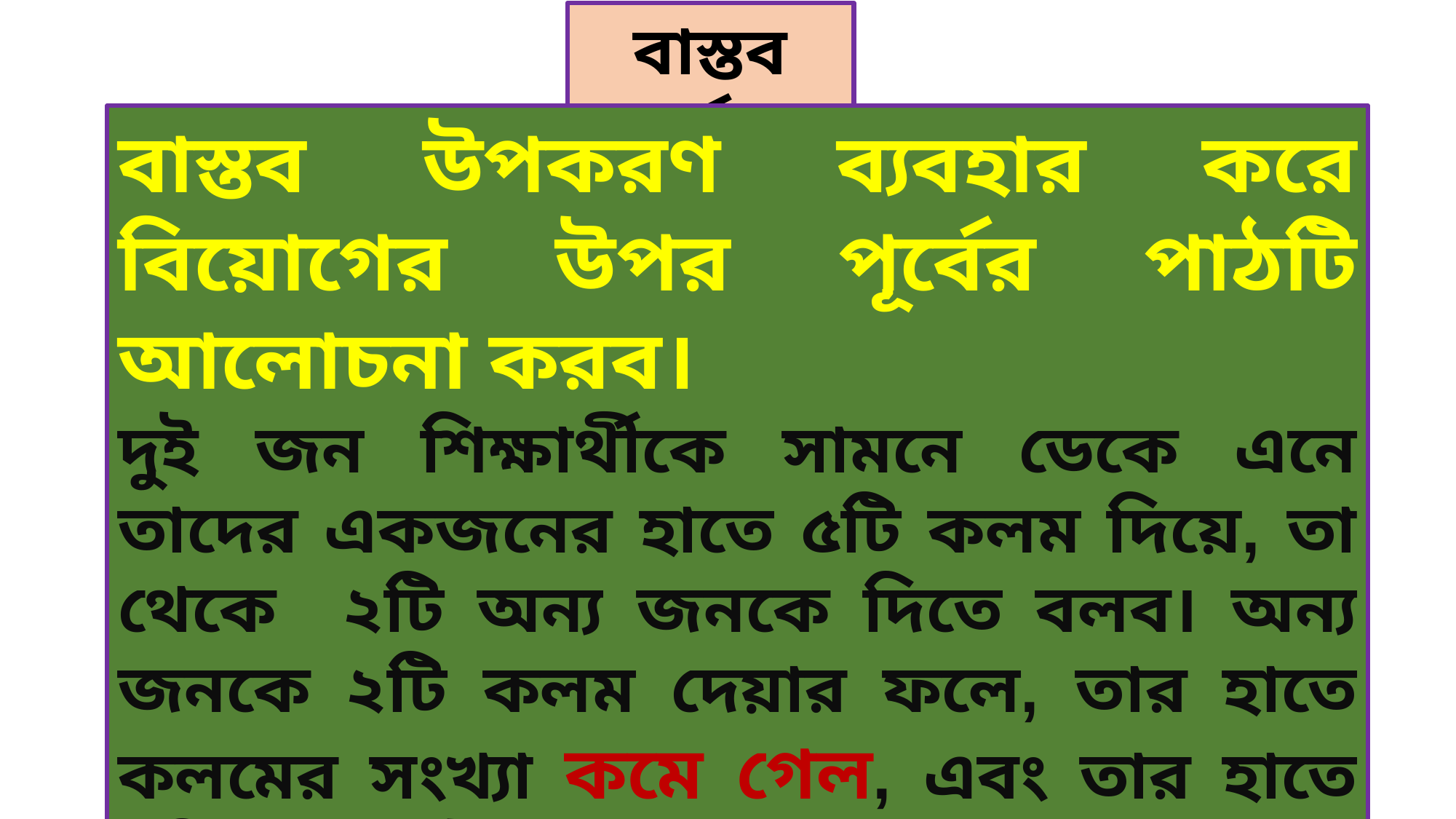

বাস্তব পর্যায়
বাস্তব উপকরণ ব্যবহার করে বিয়োগের উপর পূর্বের পাঠটি আলোচনা করব।
দুই জন শিক্ষার্থীকে সামনে ডেকে এনে তাদের একজনের হাতে ৫টি কলম দিয়ে, তা থেকে  ২টি অন্য জনকে দিতে বলব। অন্য জনকে ২টি কলম দেয়ার ফলে, তার হাতে কলমের সংখ্যা কমে গেল, এবং তার হাতে ৩টি কলম রইল।
এভাবে শিক্ষার্থীদের কাছে প্রাপ্ত বাস্তব উপকরণের মাধ্যমে বিয়োগের ধারনা দেব।
উপস্থাপন